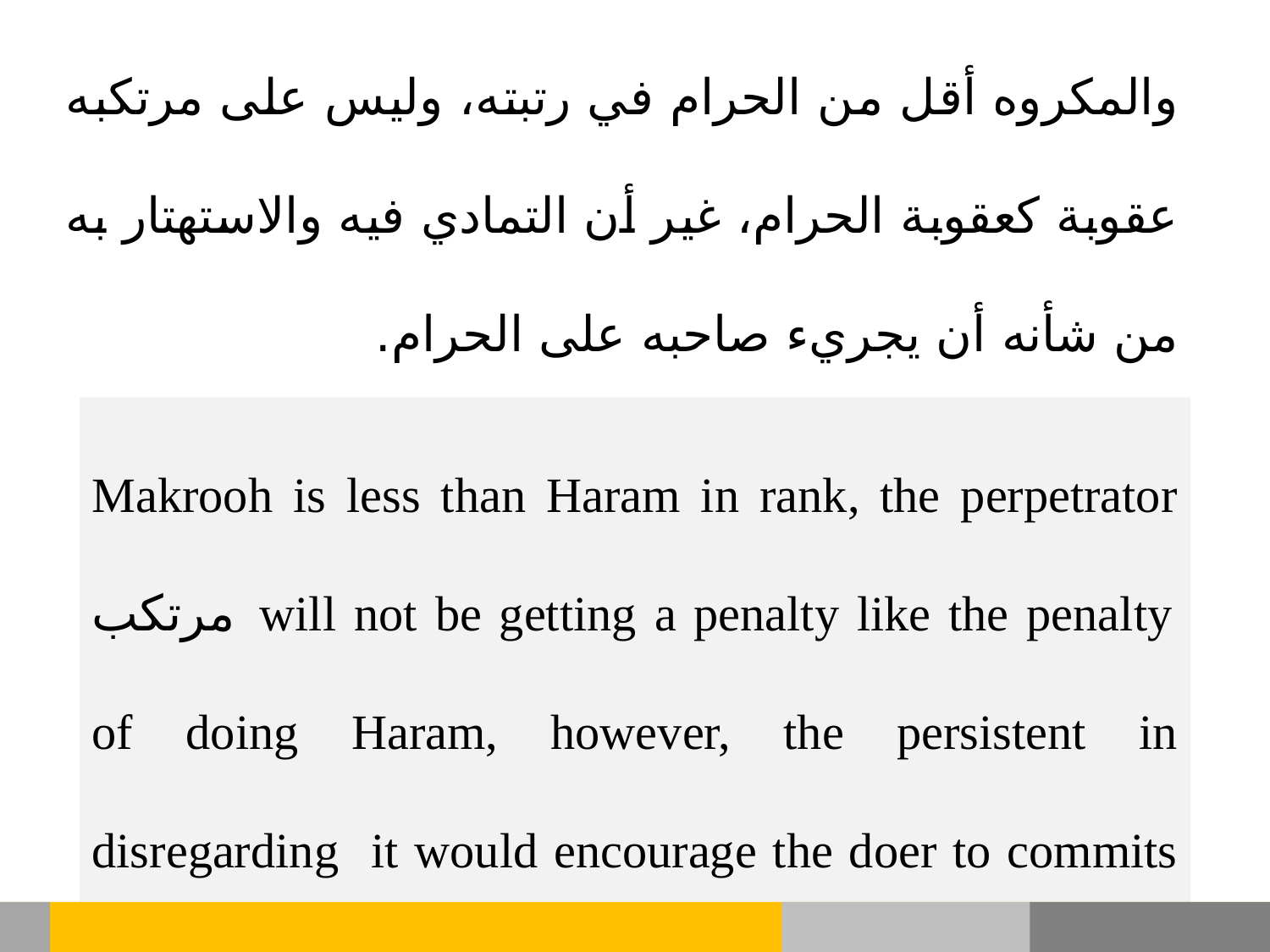

والمكروه أقل من الحرام في رتبته، وليس على مرتكبه عقوبة كعقوبة الحرام، غير أن التمادي فيه والاستهتار به من شأنه أن يجريء صاحبه على الحرام.
Makrooh is less than Haram in rank, the perpetrator مرتكب  will not be getting a penalty like the penalty of doing Haram, however, the persistent in disregarding  it would encourage the doer to commits Haram.